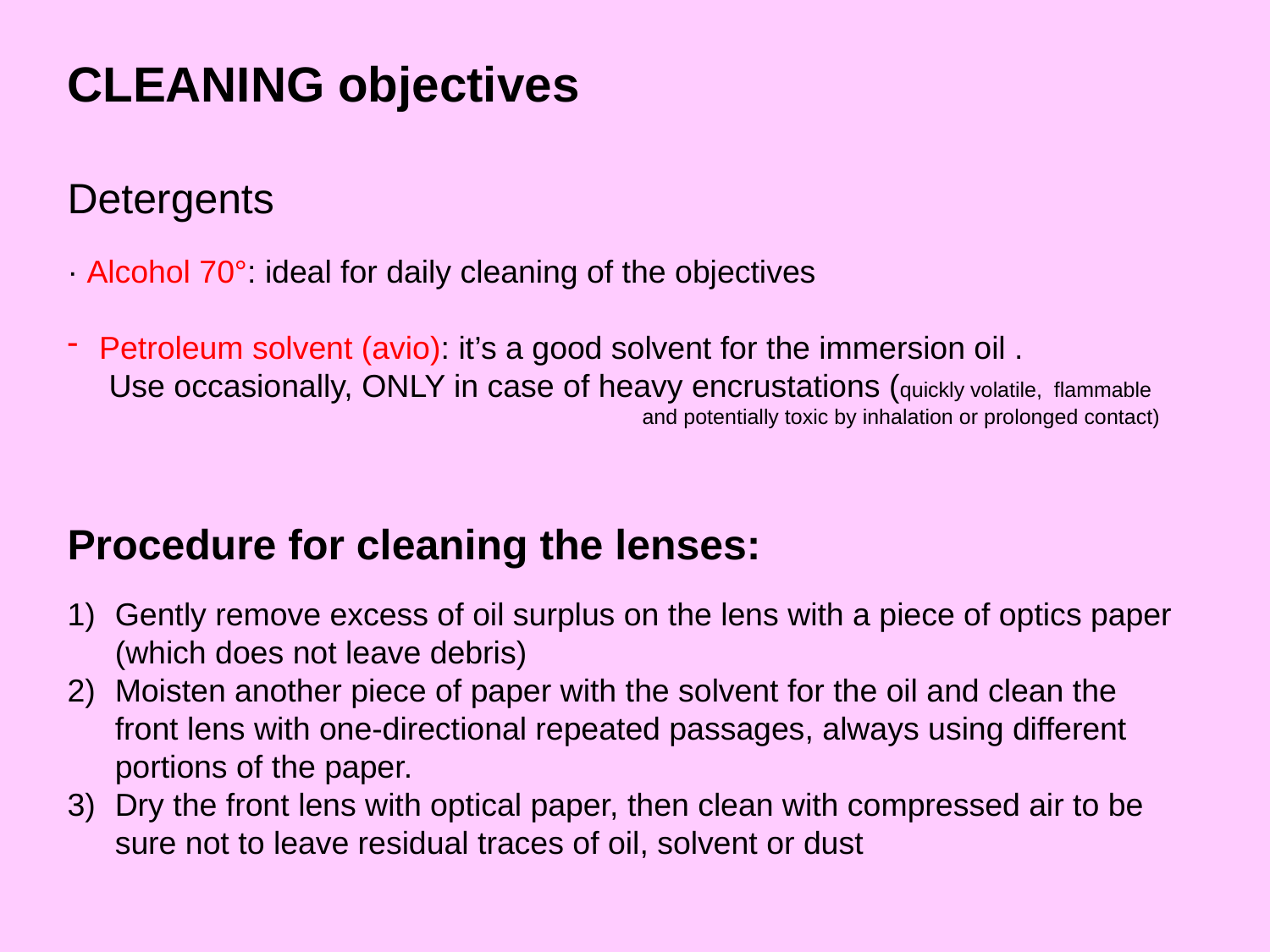

CLEANING objectives

Detergents

· Alcohol 70°: ideal for daily cleaning of the objectives

Petroleum solvent (avio): it’s a good solvent for the immersion oil .
     Use occasionally, ONLY in case of heavy encrustations (quickly volatile,  flammable
                                                                                                 and potentially toxic by inhalation or prolonged contact)

Procedure for cleaning the lenses:

Gently remove excess of oil surplus on the lens with a piece of optics paper (which does not leave debris)
Moisten another piece of paper with the solvent for the oil and clean the front lens with one-directional repeated passages, always using different portions of the paper.
Dry the front lens with optical paper, then clean with compressed air to be sure not to leave residual traces of oil, solvent or dust